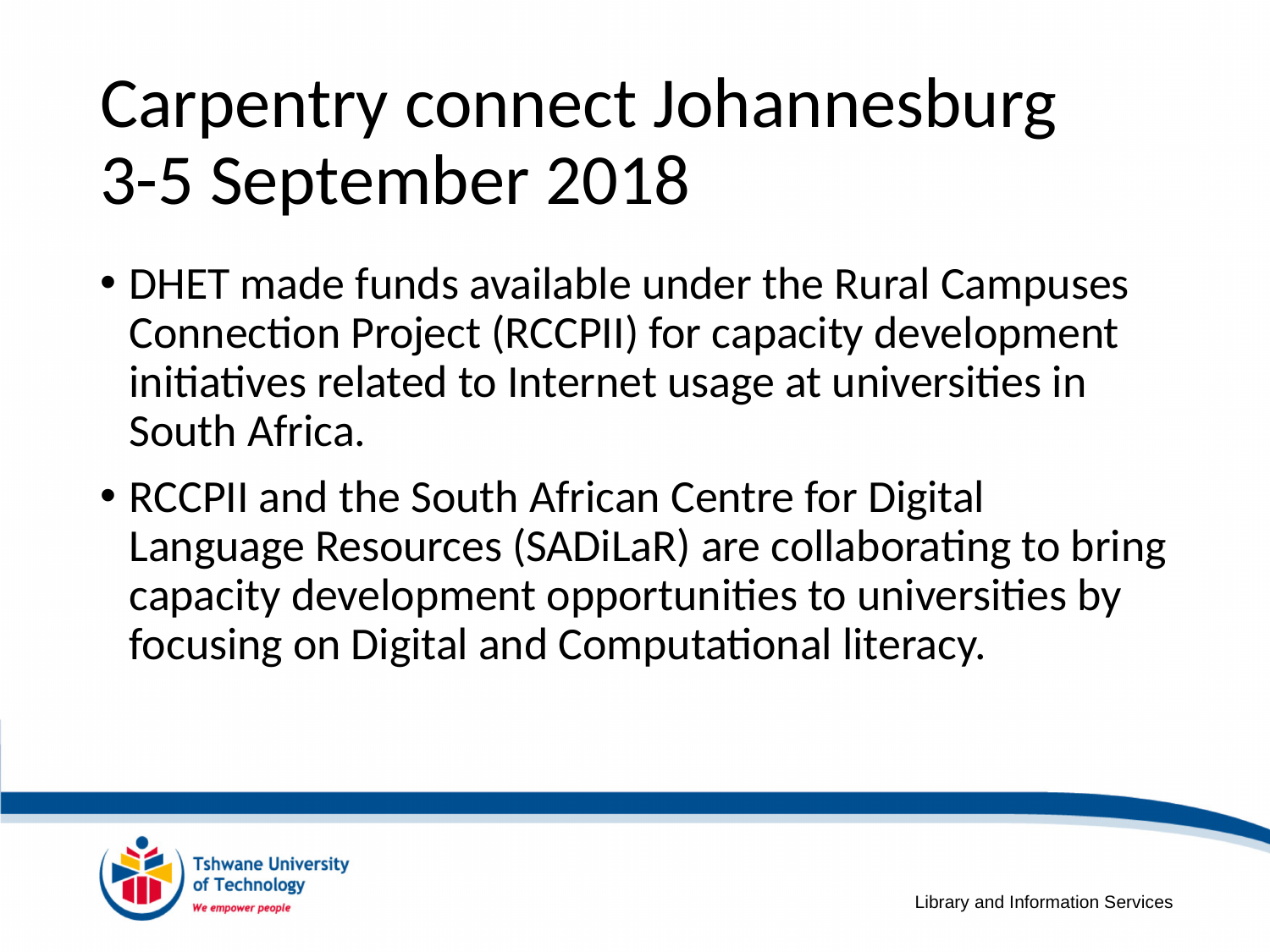

# Carpentry connect Johannesburg 3-5 September 2018
DHET made funds available under the Rural Campuses Connection Project (RCCPII) for capacity development initiatives related to Internet usage at universities in South Africa.
RCCPII and the South African Centre for Digital Language Resources (SADiLaR) are collaborating to bring capacity development opportunities to universities by focusing on Digital and Computational literacy.